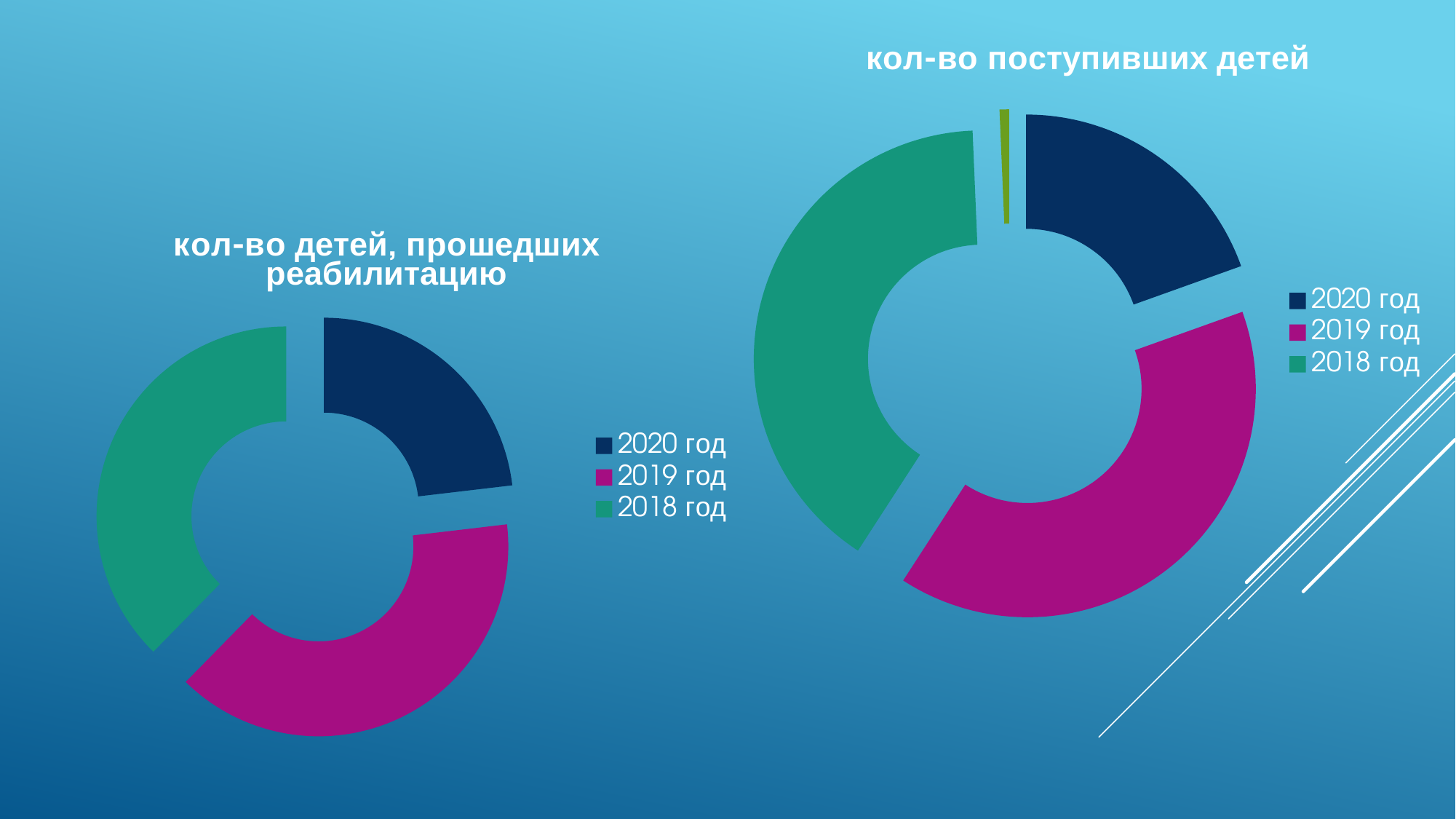

### Chart:

| Category | кол-во поступивших детей |
|---|---|
| 2020 год | 35.0 |
| 2019 год | 71.0 |
| 2018 год | 72.0 |

### Chart:

| Category | кол-во детей, прошедших реабилитацию |
|---|---|
| 2020 год | 59.0 |
| 2019 год | 100.0 |
| 2018 год | 96.0 |
#